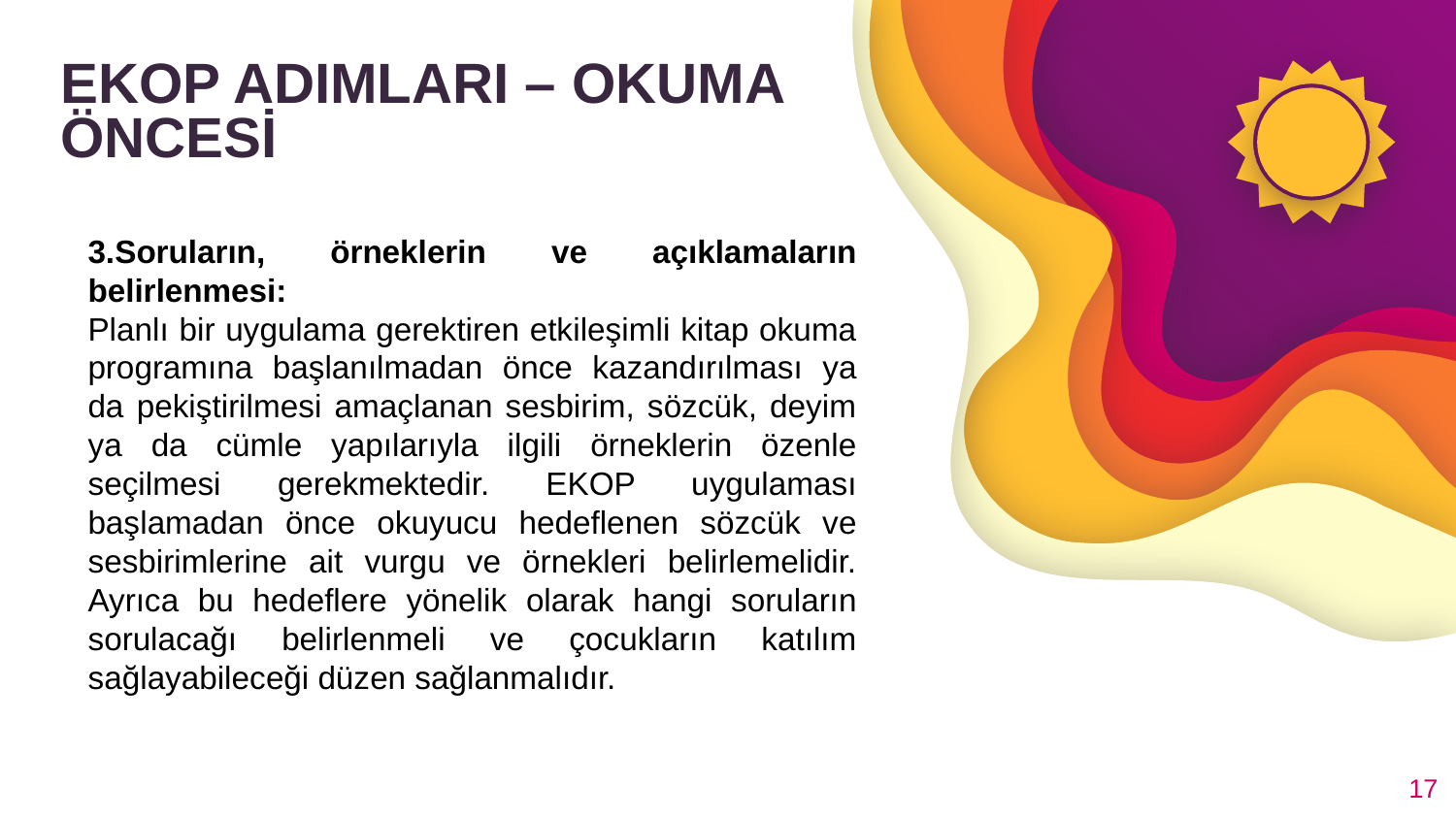

# EKOP ADIMLARI – OKUMA ÖNCESİ

3.Soruların, örneklerin ve açıklamaların belirlenmesi:
Planlı bir uygulama gerektiren etkileşimli kitap okuma programına başlanılmadan önce kazandırılması ya da pekiştirilmesi amaçlanan sesbirim, sözcük, deyim ya da cümle yapılarıyla ilgili örneklerin özenle seçilmesi gerekmektedir. EKOP uygulaması başlamadan önce okuyucu hedeflenen sözcük ve sesbirimlerine ait vurgu ve örnekleri belirlemelidir. Ayrıca bu hedeflere yönelik olarak hangi soruların sorulacağı belirlenmeli ve çocukların katılım sağlayabileceği düzen sağlanmalıdır.
17